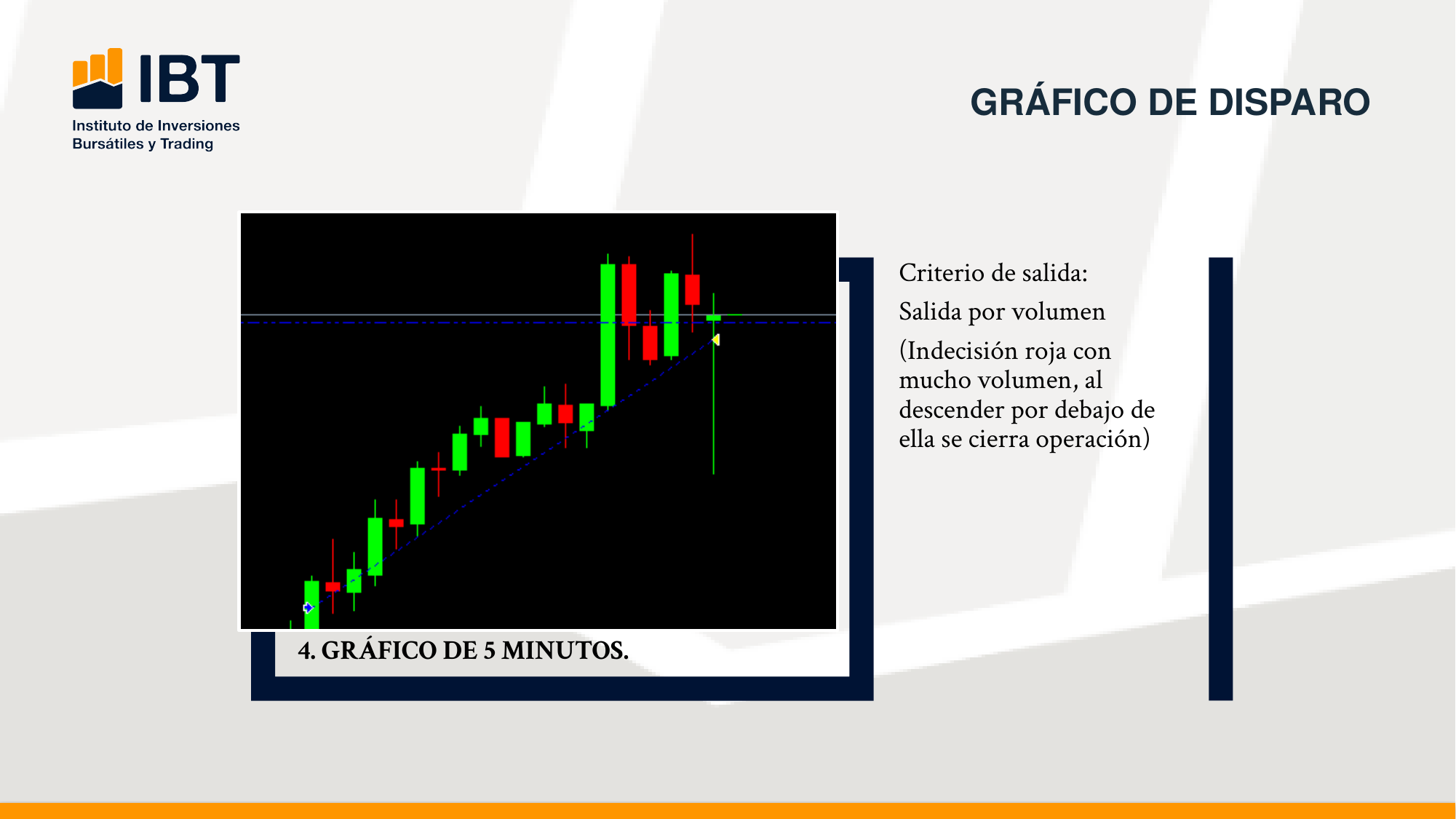

# GRÁFICO DE DISPARO
4. GRÁFICO DE 5 MINUTOS.
Criterio de salida:
Salida por volumen
(Indecisión roja con mucho volumen, al descender por debajo de ella se cierra operación)